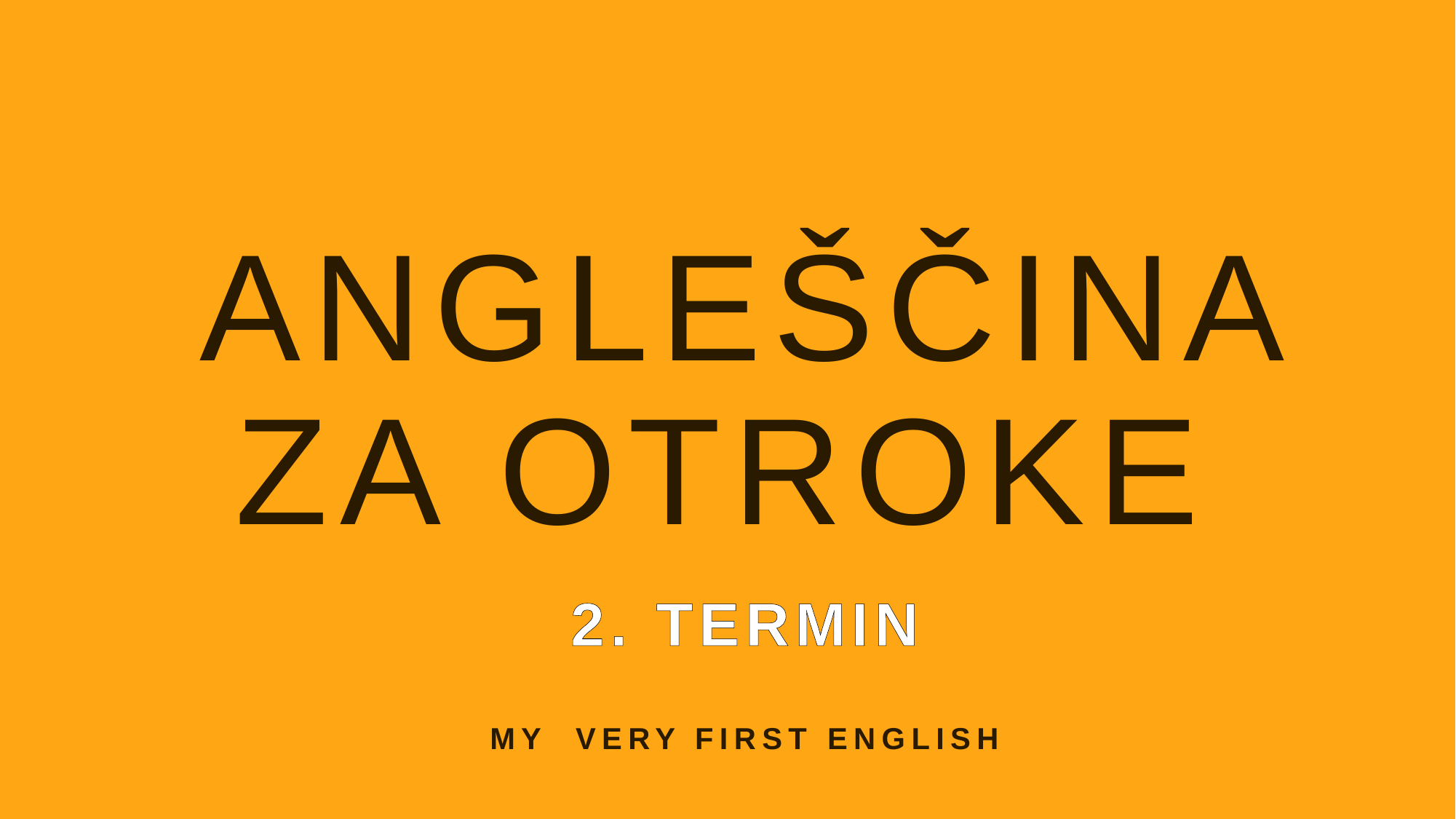

# ANGLEŠČINA ZA OTROKE
2. termin
My  very first english